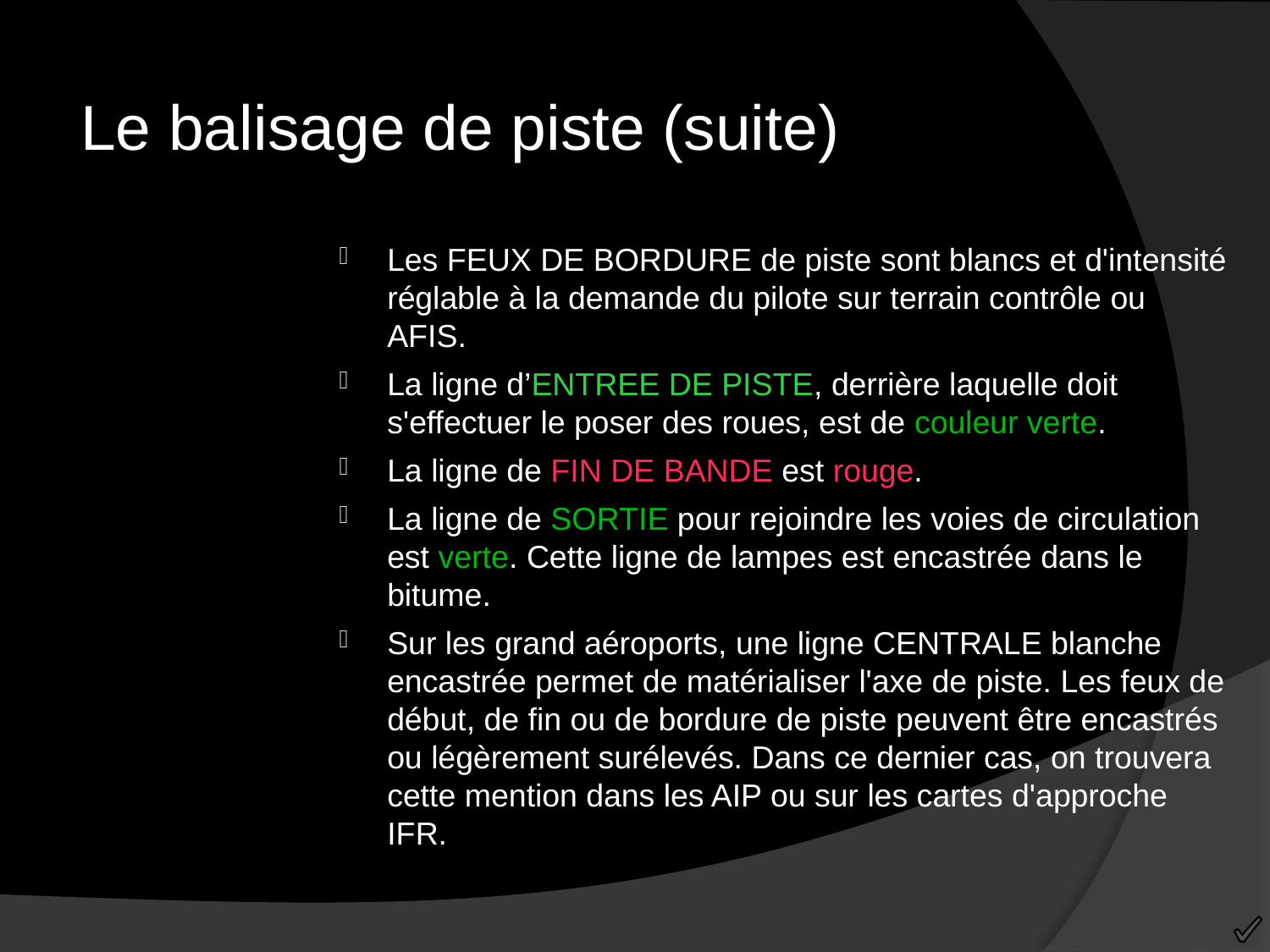

Le balisage de piste (suite)
Les FEUX DE BORDURE de piste sont blancs et d'intensité réglable à la demande du pilote sur terrain contrôle ou AFIS.
La ligne d’ENTREE DE PISTE, derrière laquelle doit s'effectuer le poser des roues, est de couleur verte.
La ligne de FIN DE BANDE est rouge.
La ligne de SORTIE pour rejoindre les voies de circulation est verte. Cette ligne de lampes est encastrée dans le bitume.
Sur les grand aéroports, une ligne CENTRALE blanche encastrée permet de matérialiser l'axe de piste. Les feux de début, de fin ou de bordure de piste peuvent être encastrés ou légèrement surélevés. Dans ce dernier cas, on trouvera cette mention dans les AIP ou sur les cartes d'approche IFR.